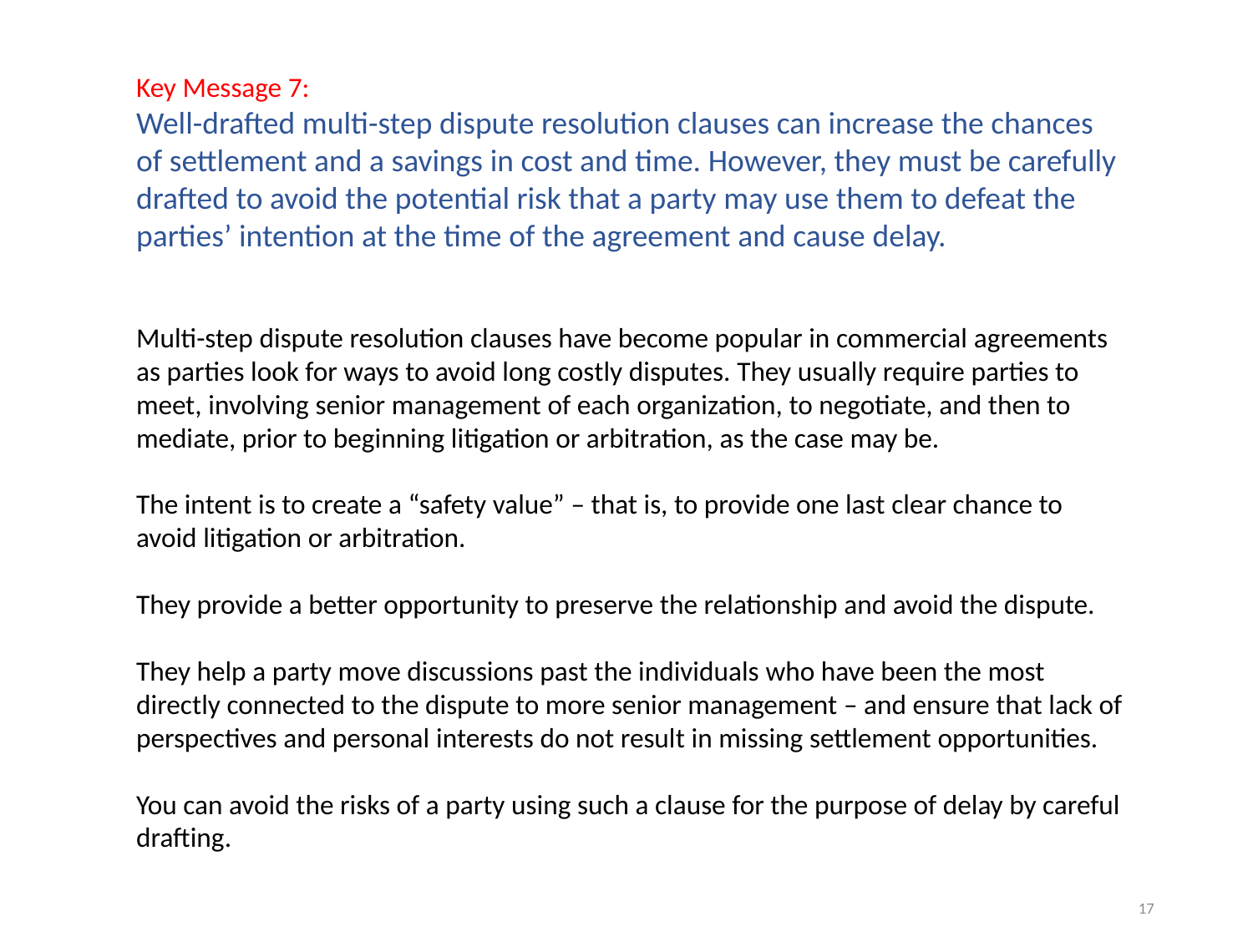

Key Message 7:
Well-drafted multi-step dispute resolution clauses can increase the chances of settlement and a savings in cost and time. However, they must be carefully drafted to avoid the potential risk that a party may use them to defeat the parties’ intention at the time of the agreement and cause delay.

Multi-step dispute resolution clauses have become popular in commercial agreements as parties look for ways to avoid long costly disputes. They usually require parties to meet, involving senior management of each organization, to negotiate, and then to mediate, prior to beginning litigation or arbitration, as the case may be.

The intent is to create a “safety value” – that is, to provide one last clear chance to avoid litigation or arbitration.

They provide a better opportunity to preserve the relationship and avoid the dispute.

They help a party move discussions past the individuals who have been the most directly connected to the dispute to more senior management – and ensure that lack of perspectives and personal interests do not result in missing settlement opportunities.

You can avoid the risks of a party using such a clause for the purpose of delay by careful drafting.

17